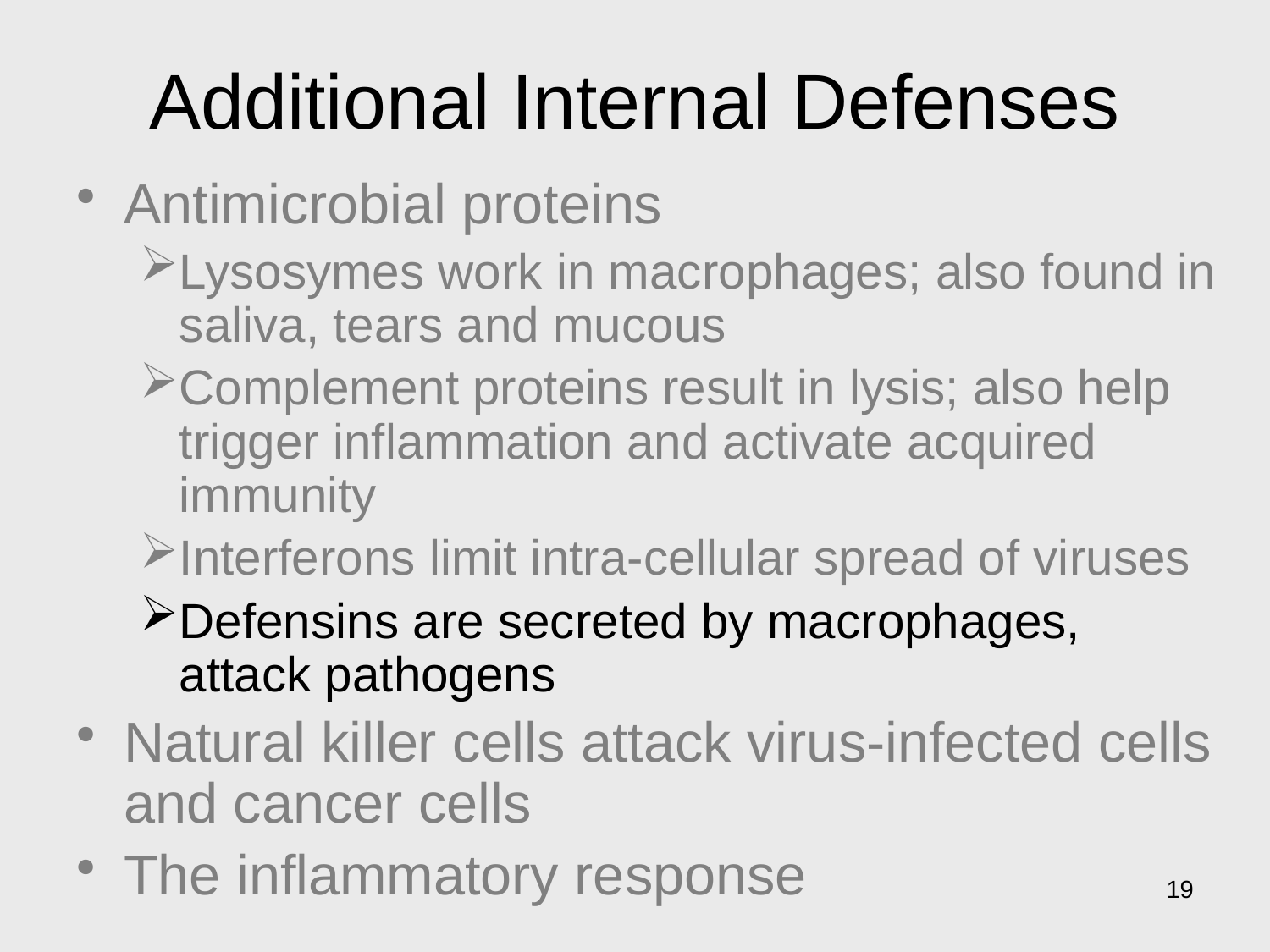

# Additional Internal Defenses
Antimicrobial proteins
Lysosymes work in macrophages; also found in saliva, tears and mucous
Complement proteins result in lysis; also help trigger inflammation and activate acquired immunity
Interferons limit intra-cellular spread of viruses
Defensins are secreted by macrophages, attack pathogens
Natural killer cells attack virus-infected cells and cancer cells
The inflammatory response
19